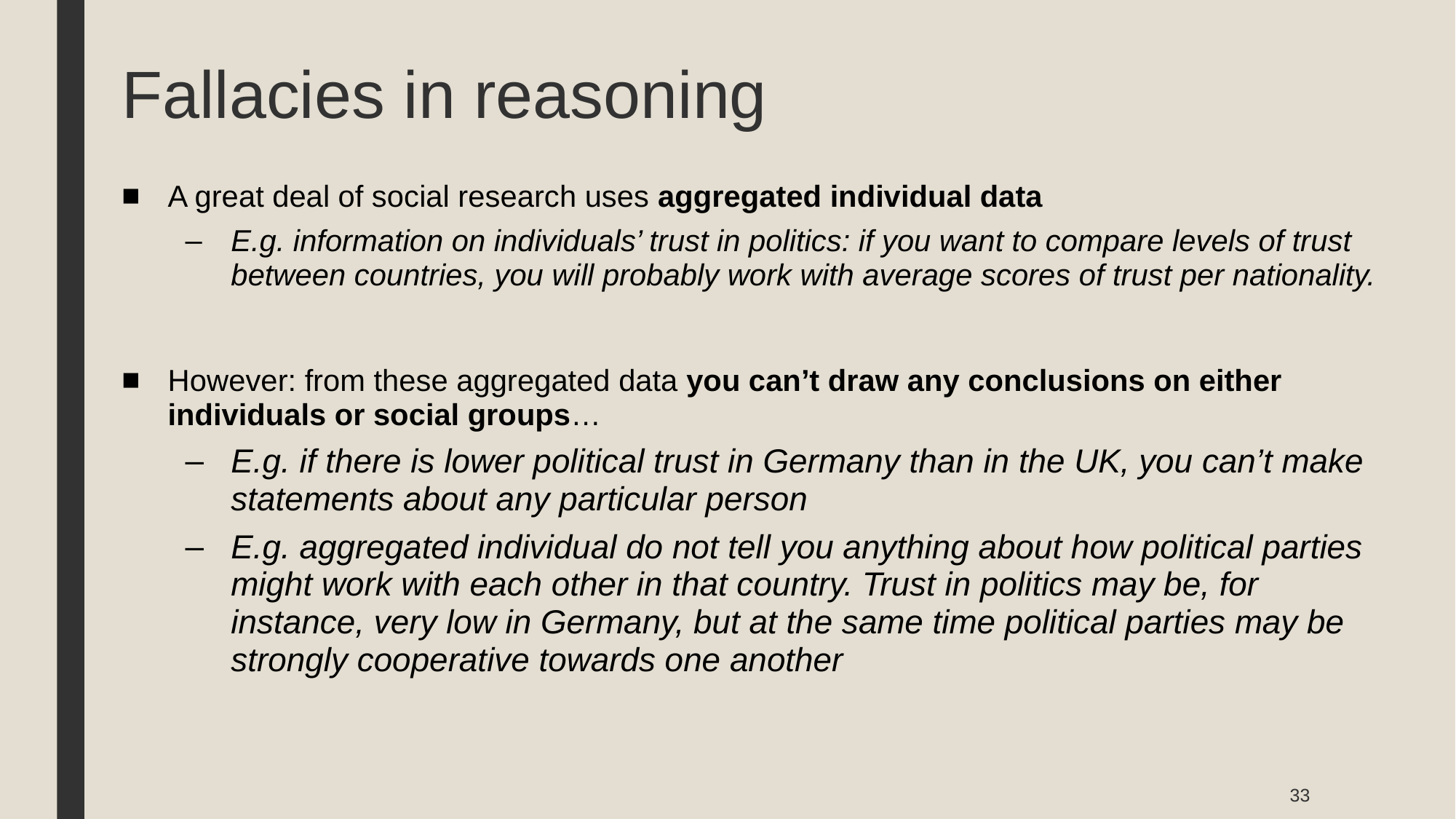

# Fallacies in reasoning
A great deal of social research uses aggregated individual data
E.g. information on individuals’ trust in politics: if you want to compare levels of trust between countries, you will probably work with average scores of trust per nationality.

However: from these aggregated data you can’t draw any conclusions on either individuals or social groups…
E.g. if there is lower political trust in Germany than in the UK, you can’t make statements about any particular person
E.g. aggregated individual do not tell you anything about how political parties might work with each other in that country. Trust in politics may be, for instance, very low in Germany, but at the same time political parties may be strongly cooperative towards one another
33